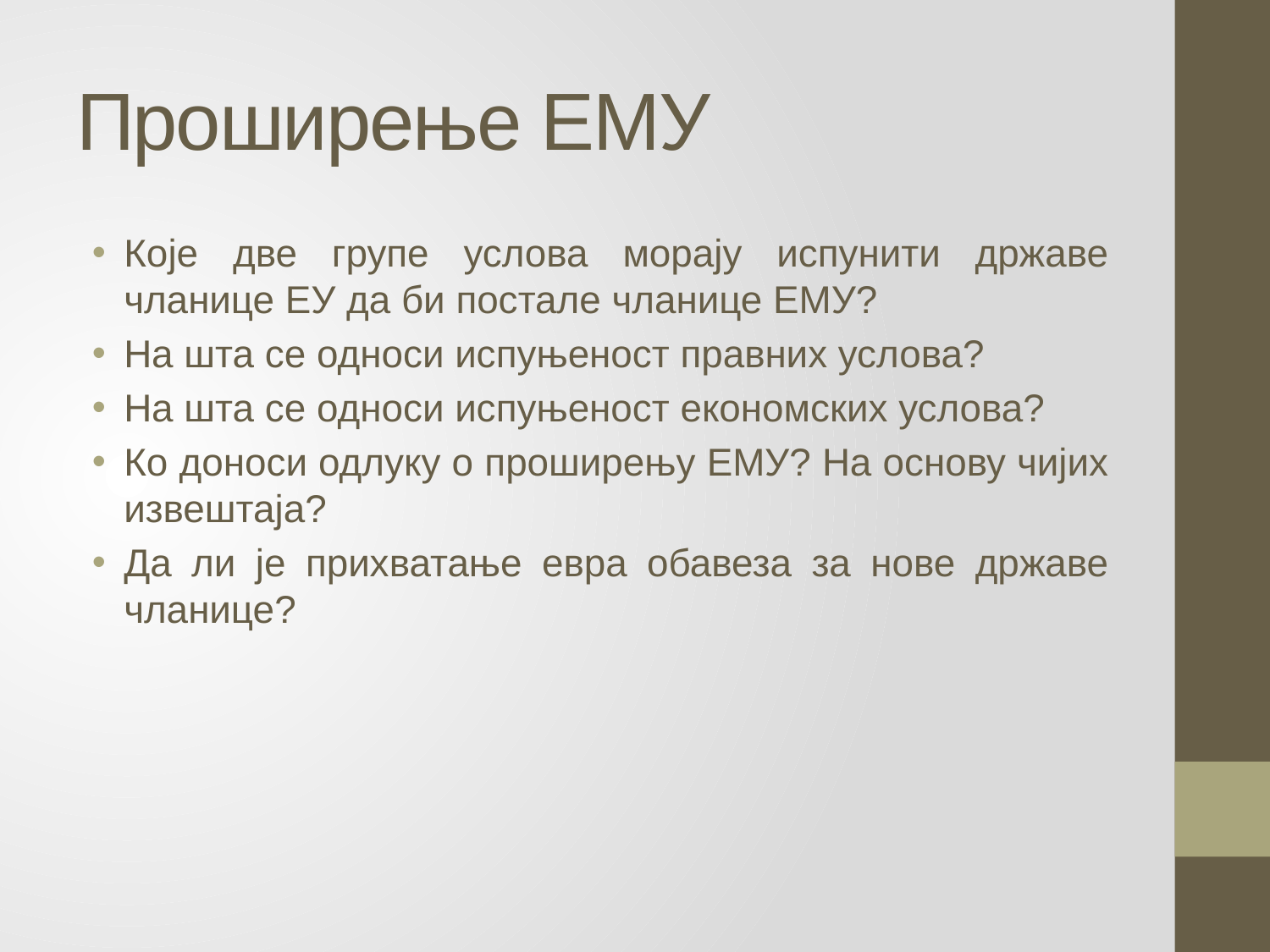

# Проширење ЕМУ
Које две групе услова морају испунити државе чланице ЕУ да би постале чланице ЕМУ?
На шта се односи испуњеност правних услова?
На шта се односи испуњеност економских услова?
Ко доноси одлуку о проширењу ЕМУ? На основу чијих извештаја?
Да ли је прихватање евра обавеза за нове државе чланице?